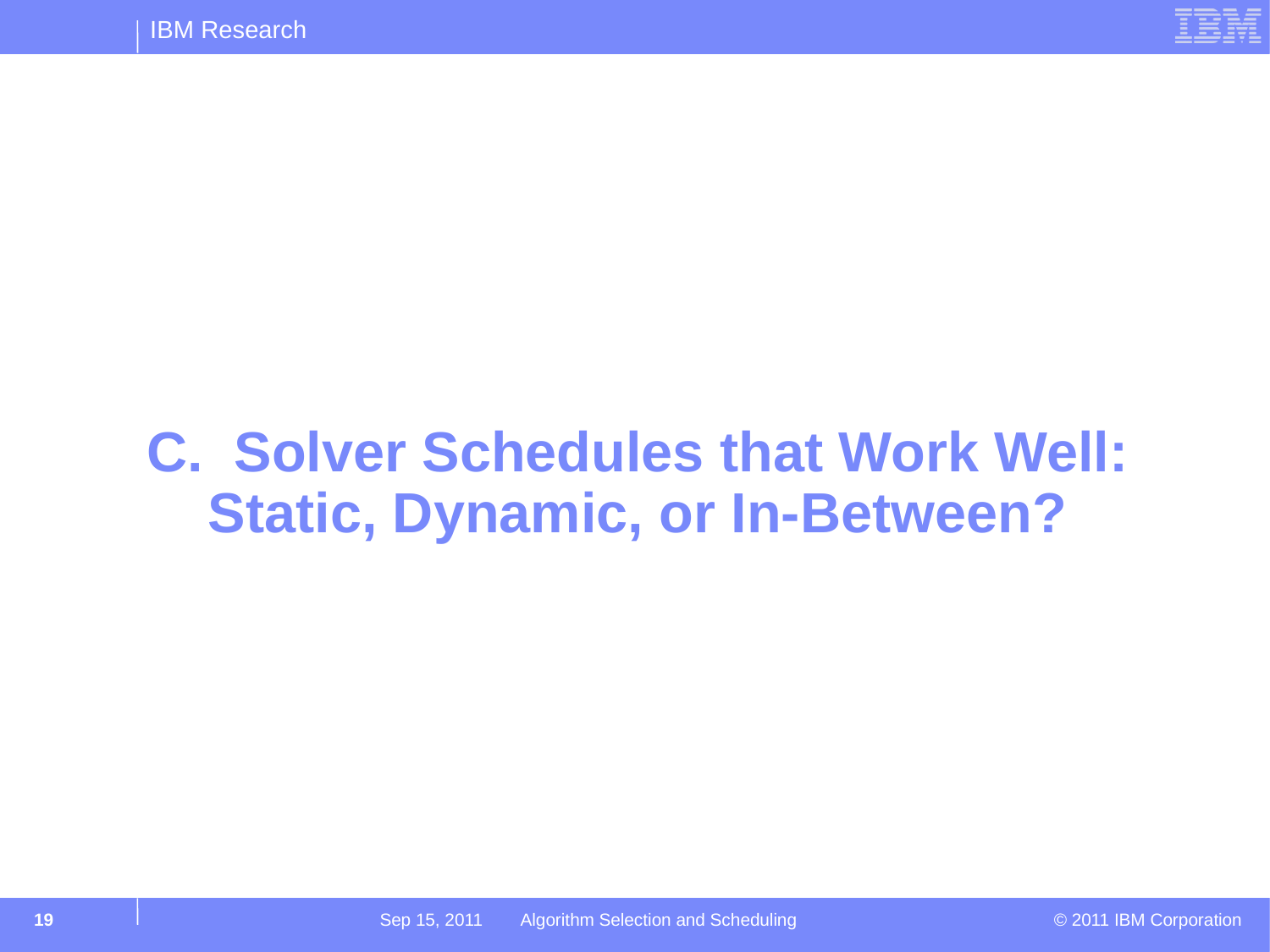

# C.  Solver Schedules that Work Well: Static, Dynamic, or In-Between?
19
Sep 15, 2011        Algorithm Selection and Scheduling